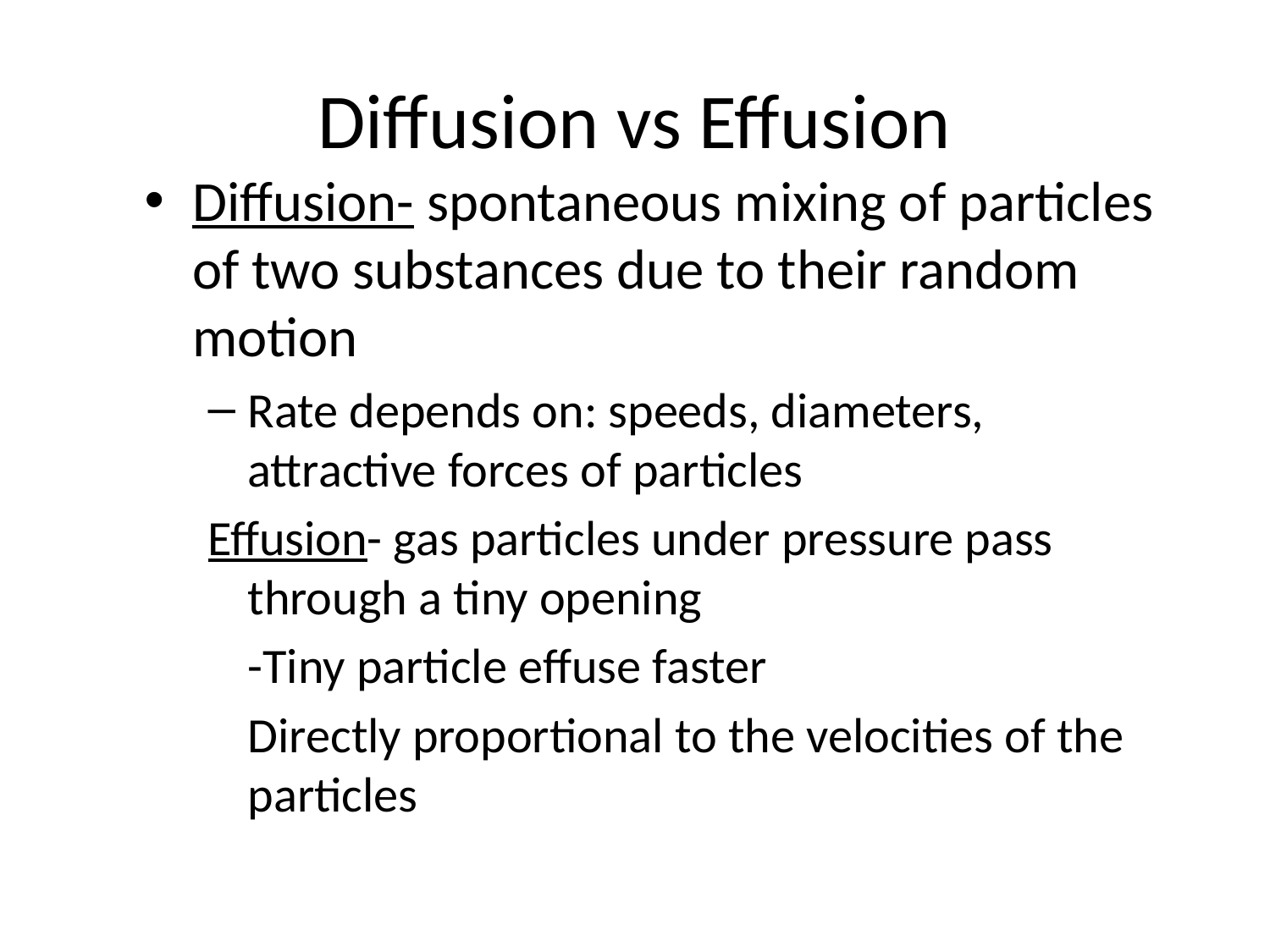

# Diffusion vs Effusion
Diffusion- spontaneous mixing of particles of two substances due to their random motion
Rate depends on: speeds, diameters, attractive forces of particles
Effusion- gas particles under pressure pass through a tiny opening
	-Tiny particle effuse faster
	Directly proportional to the velocities of the particles